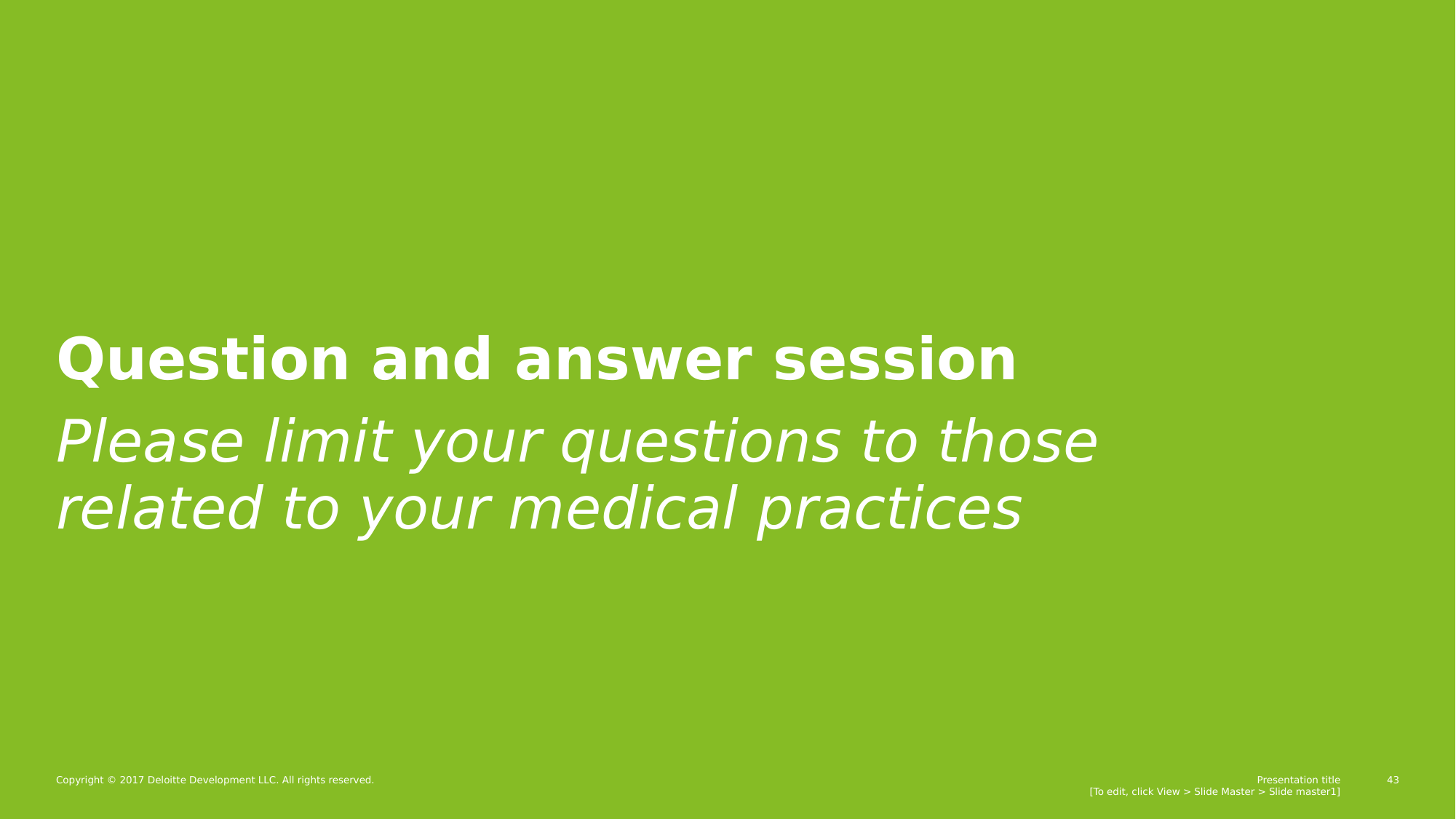

# Question and answer session
Please limit your questions to those related to your medical practices